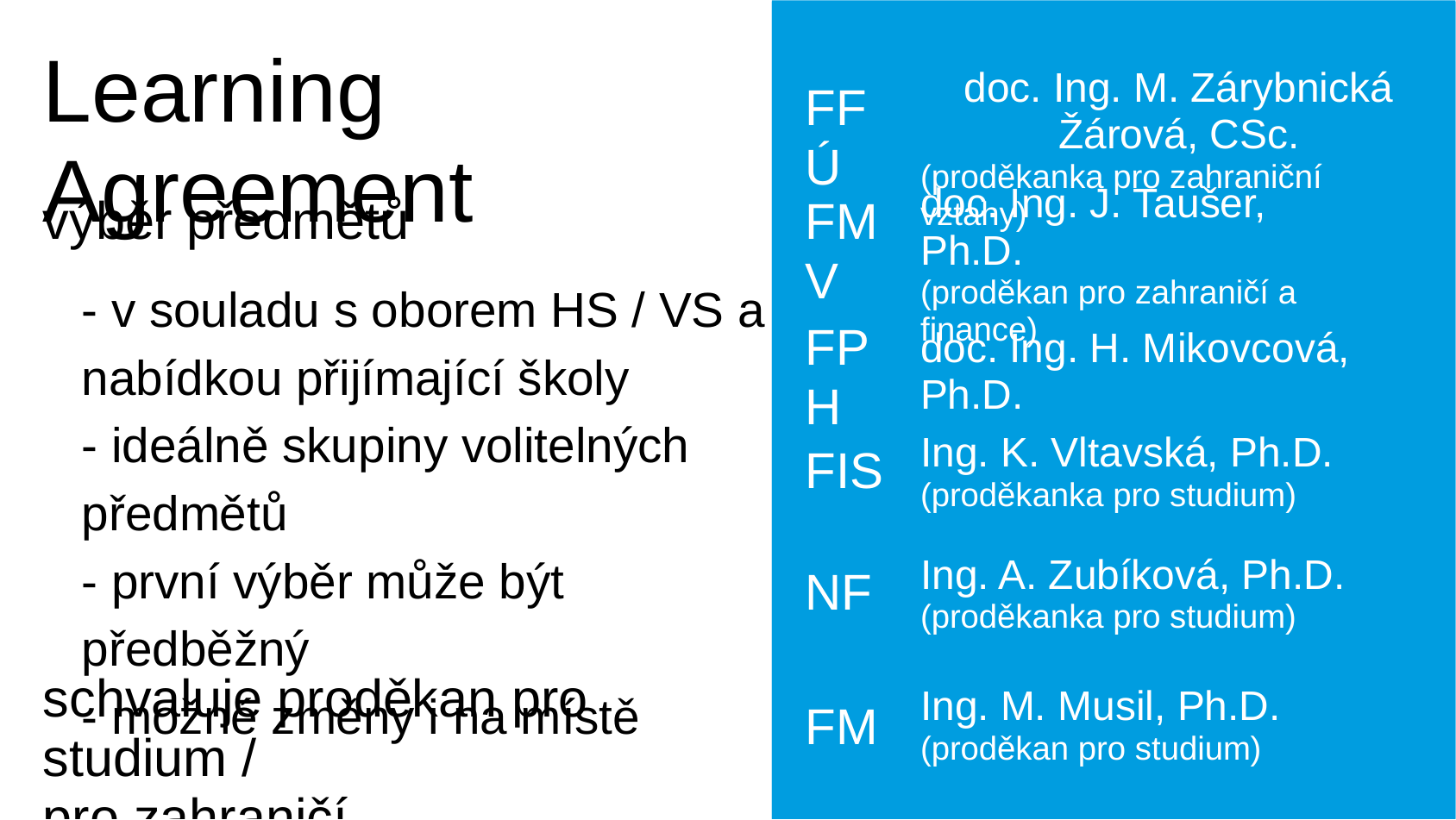

Learning Agreement
doc. Ing. M. Zárybnická Žárová, CSc.
(proděkanka pro zahraniční vztahy)
FFÚ
doc. Ing. J. Taušer, Ph.D.
(proděkan pro zahraničí a finance)
výběr předmětů

schvaluje proděkan pro studium /
pro zahraničí
FMV
- v souladu s oborem HS / VS a nabídkou přijímající školy
- ideálně skupiny volitelných předmětů
- první výběr může být předběžný
- možné změny i na místě
FPH
doc. Ing. H. Mikovcová, Ph.D.
Ing. K. Vltavská, Ph.D.
(proděkanka pro studium)
FIS
Ing. A. Zubíková, Ph.D.
(proděkanka pro studium)
NF
Ing. M. Musil, Ph.D.
(proděkan pro studium)
FM